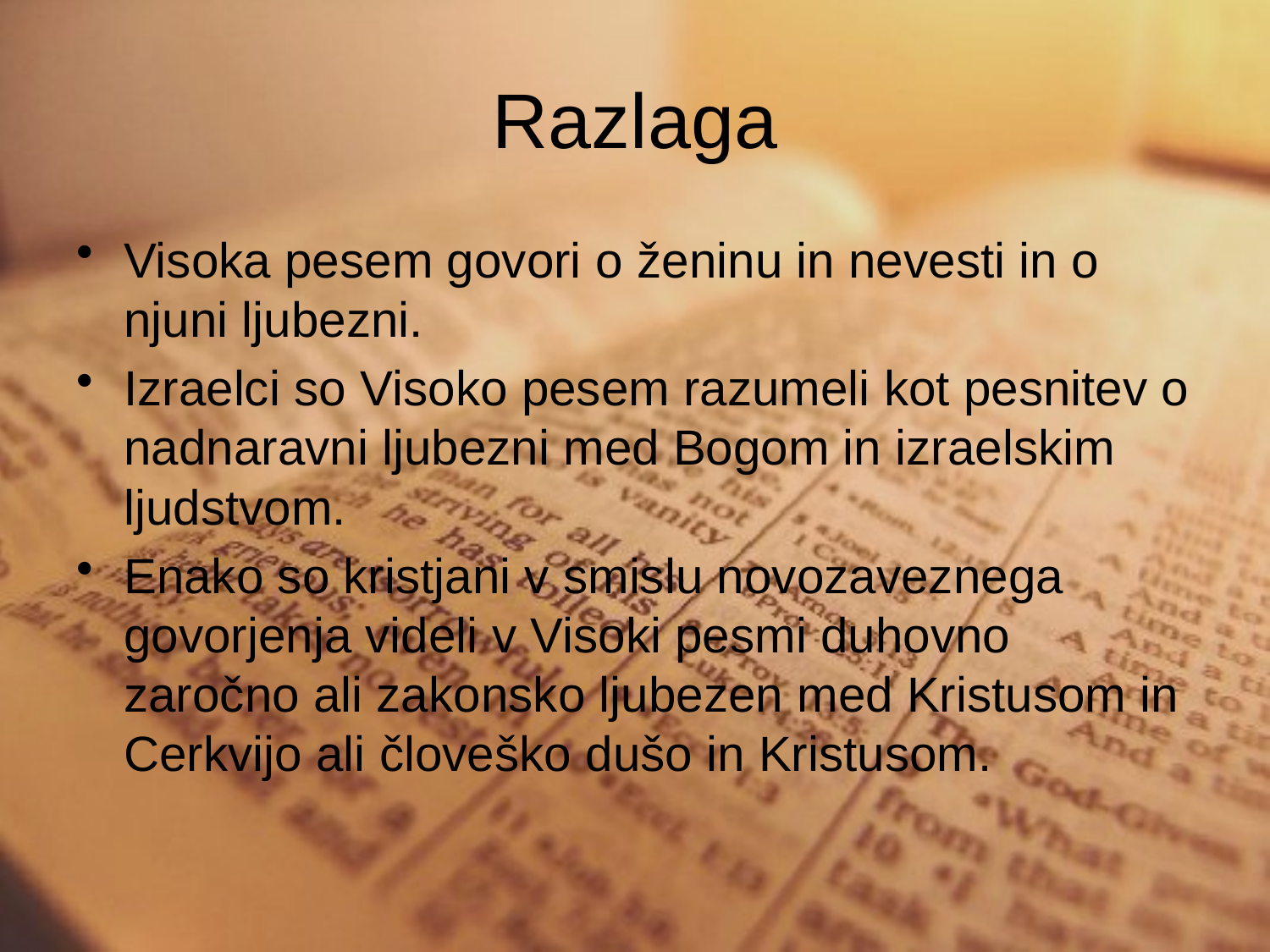

# Razlaga
Visoka pesem govori o ženinu in nevesti in o njuni ljubezni.
Izraelci so Visoko pesem razumeli kot pesnitev o nadnaravni ljubezni med Bogom in izraelskim ljudstvom.
Enako so kristjani v smislu novozaveznega govorjenja videli v Visoki pesmi duhovno zaročno ali zakonsko ljubezen med Kristusom in Cerkvijo ali človeško dušo in Kristusom.